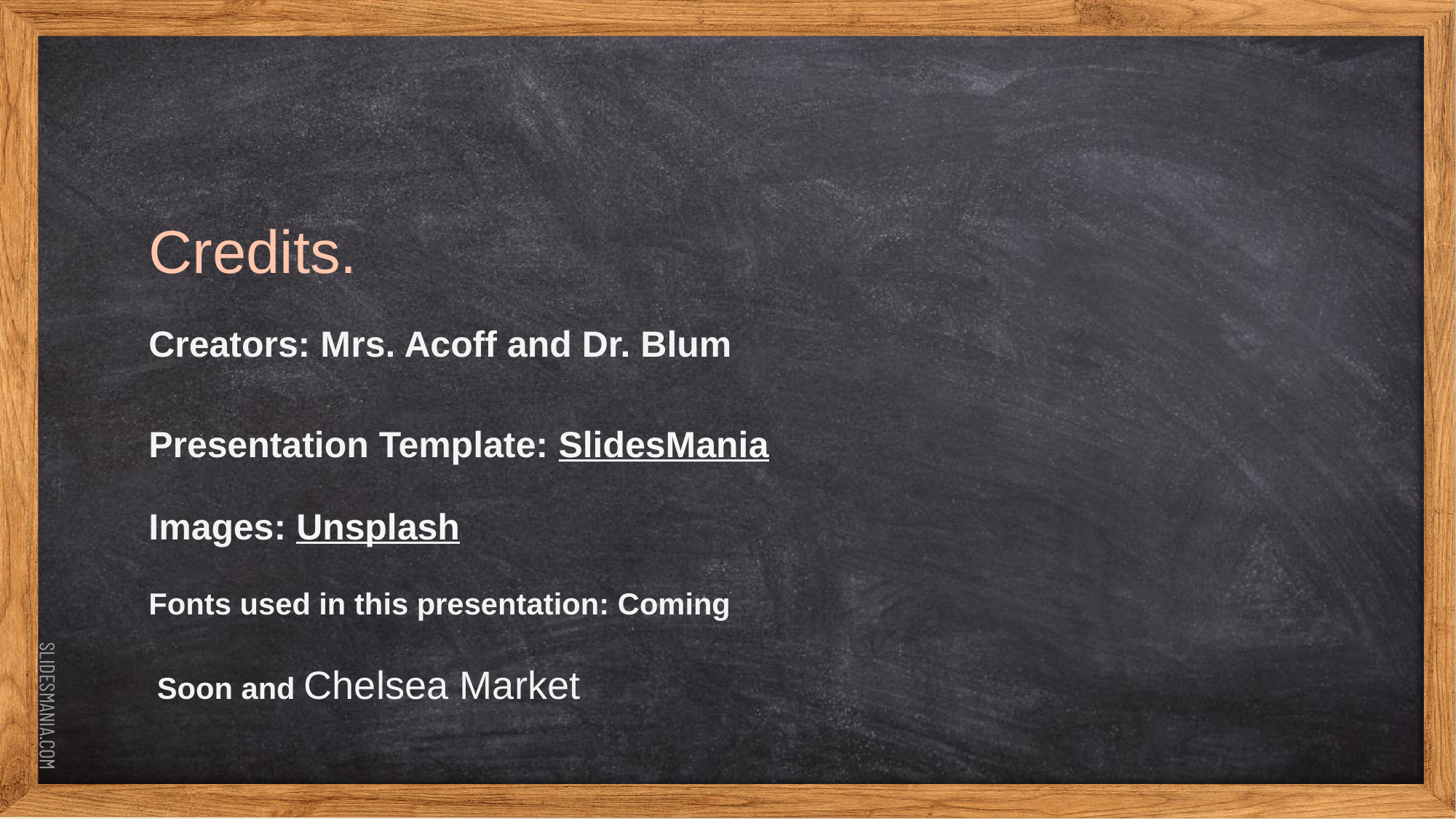

# Credits.
Creators: Mrs. Acoff and Dr. Blum

Presentation Template: SlidesMania
Images: Unsplash
Fonts used in this presentation: Coming
 Soon and Chelsea Market